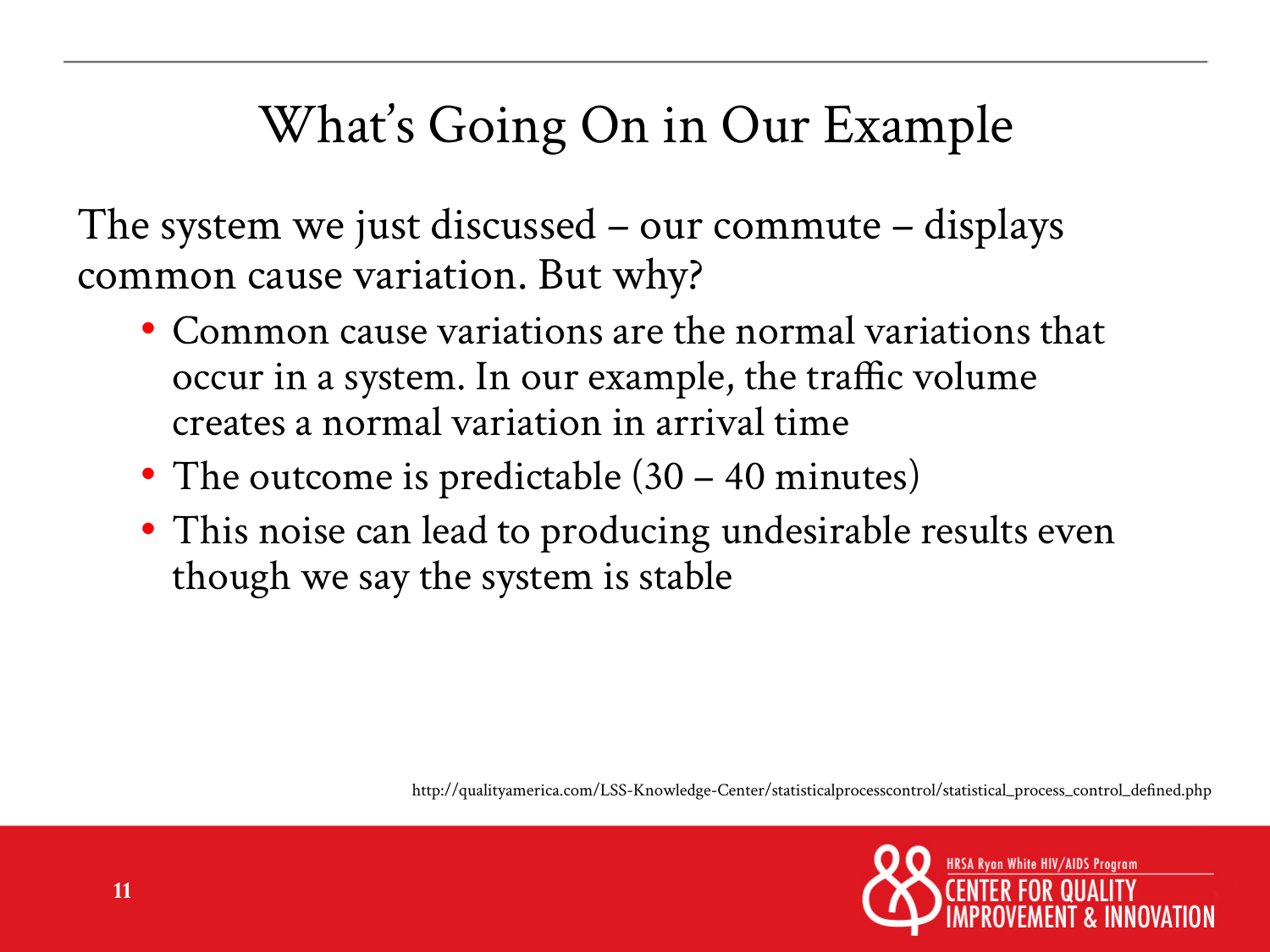

# What’s Going On in Our Example
The system we just discussed – our commute – displays common cause variation. But why?
Common cause variations are the normal variations that occur in a system. In our example, the traffic volume creates a normal variation in arrival time
The outcome is predictable (30 – 40 minutes)
This noise can lead to producing undesirable results even though we say the system is stable
http://qualityamerica.com/LSS-Knowledge-Center/statisticalprocesscontrol/statistical_process_control_defined.php